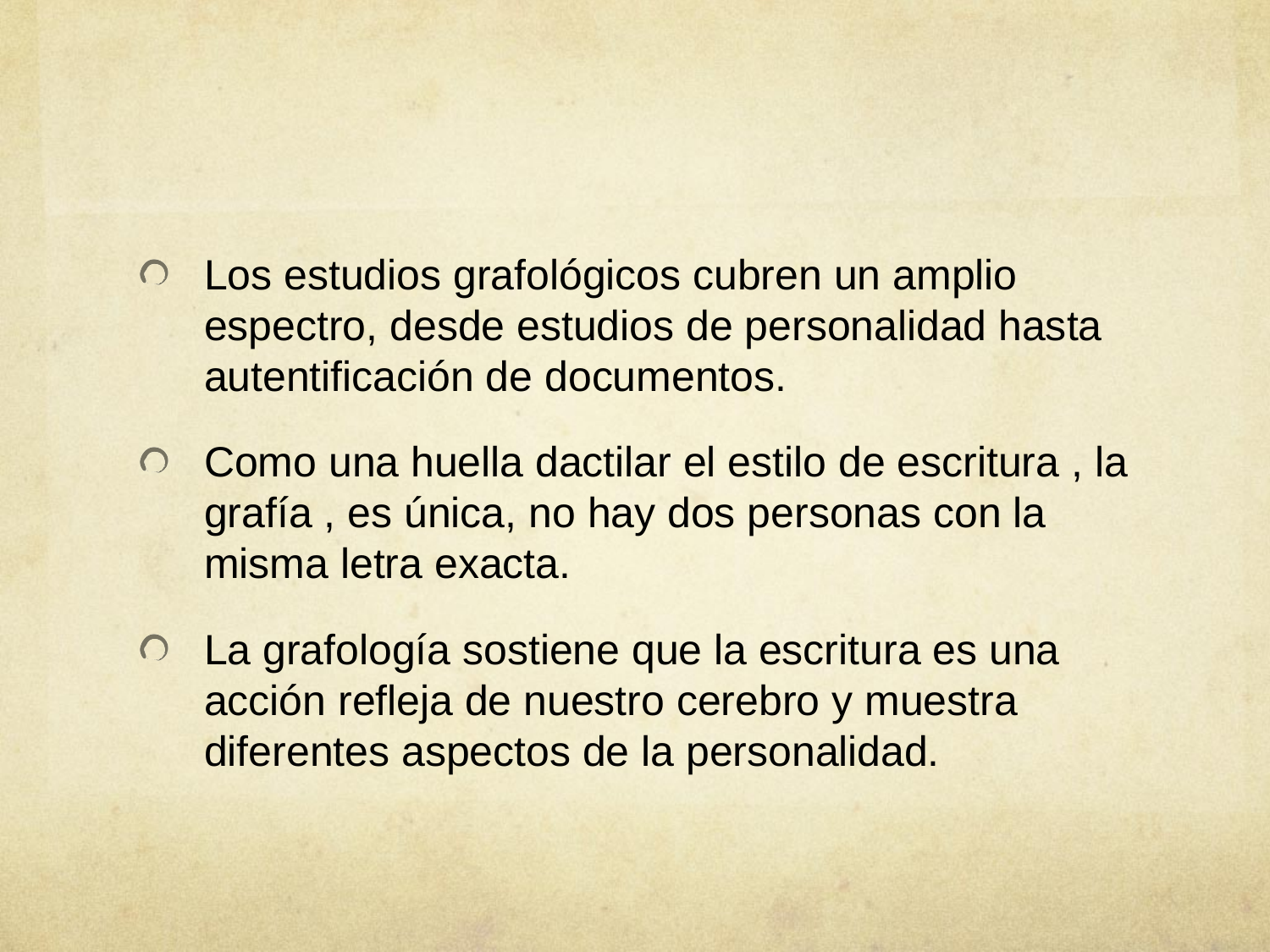

#
Los estudios grafológicos cubren un amplio espectro, desde estudios de personalidad hasta autentificación de documentos.
Como una huella dactilar el estilo de escritura , la grafía , es única, no hay dos personas con la misma letra exacta.
La grafología sostiene que la escritura es una acción refleja de nuestro cerebro y muestra diferentes aspectos de la personalidad.